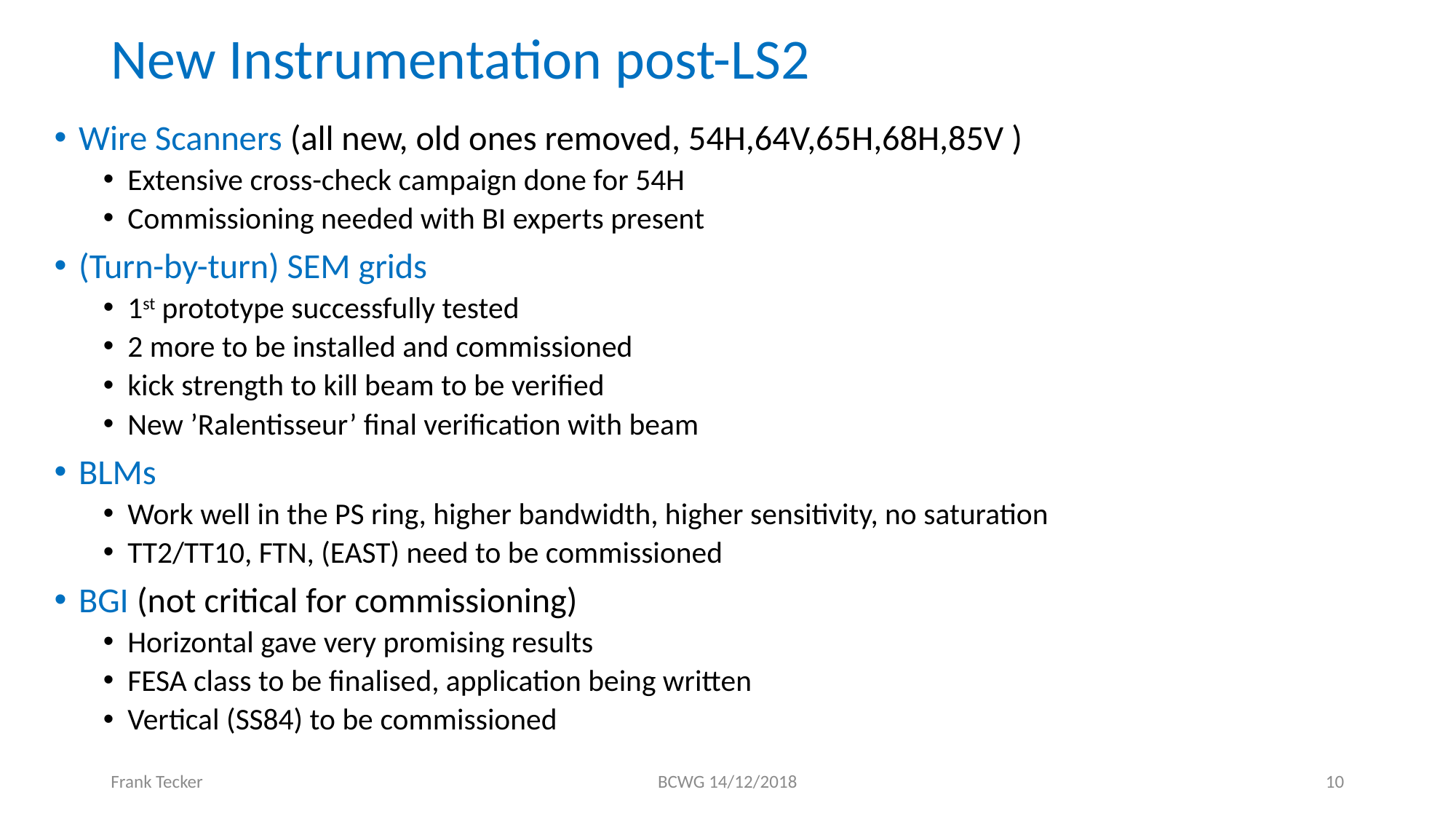

# New Instrumentation post-LS2
Wire Scanners (all new, old ones removed, 54H,64V,65H,68H,85V )
Extensive cross-check campaign done for 54H
Commissioning needed with BI experts present
(Turn-by-turn) SEM grids
1st prototype successfully tested
2 more to be installed and commissioned
kick strength to kill beam to be verified
New ’Ralentisseur’ final verification with beam
BLMs
Work well in the PS ring, higher bandwidth, higher sensitivity, no saturation
TT2/TT10, FTN, (EAST) need to be commissioned
BGI (not critical for commissioning)
Horizontal gave very promising results
FESA class to be finalised, application being written
Vertical (SS84) to be commissioned
Frank Tecker
BCWG 14/12/2018
10